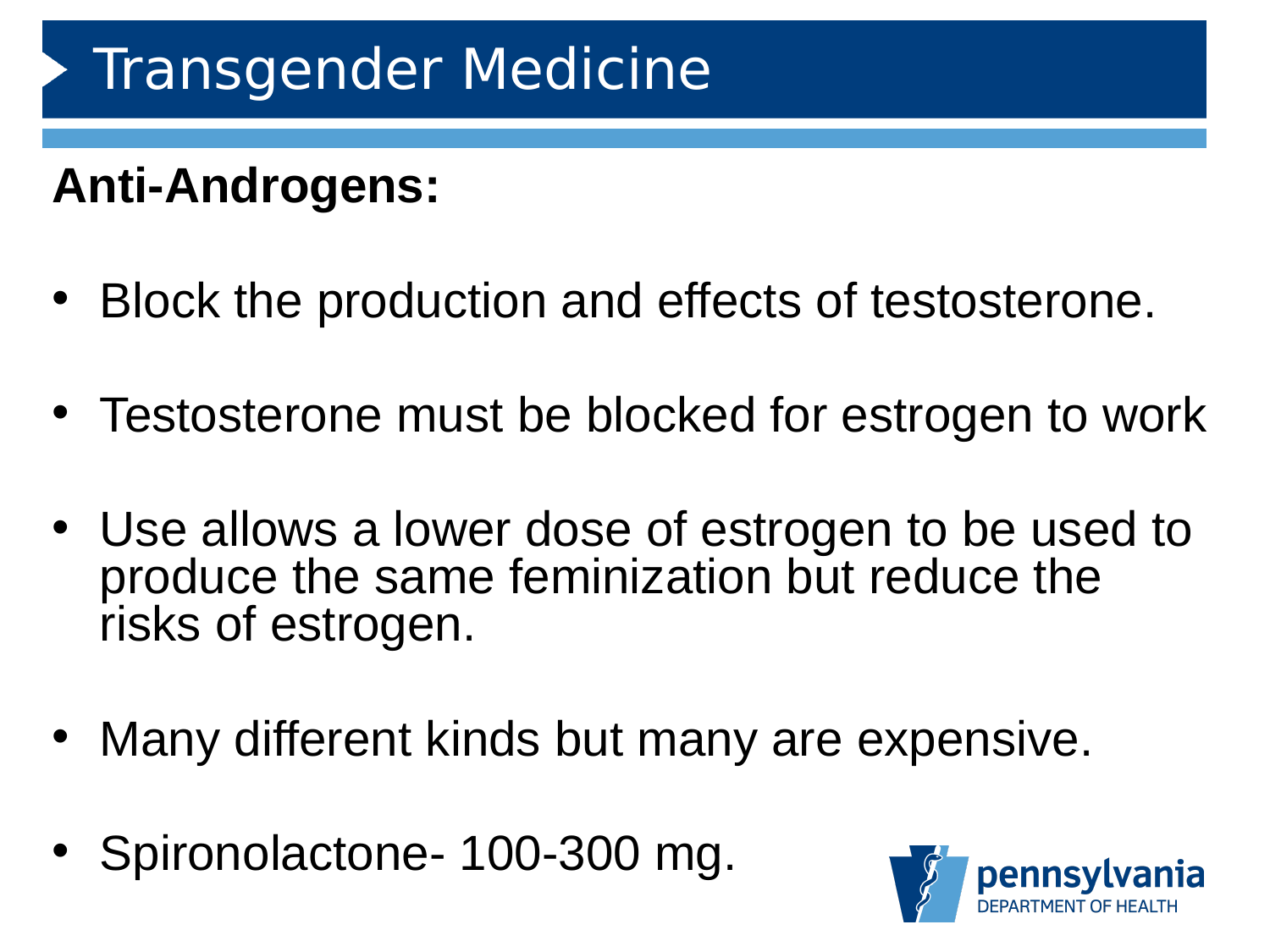

# Transgender Medicine
Anti-Androgens:

Block the production and effects of testosterone.

Testosterone must be blocked for estrogen to work

Use allows a lower dose of estrogen to be used to produce the same feminization but reduce the risks of estrogen.

Many different kinds but many are expensive.

Spironolactone- 100-300 mg.